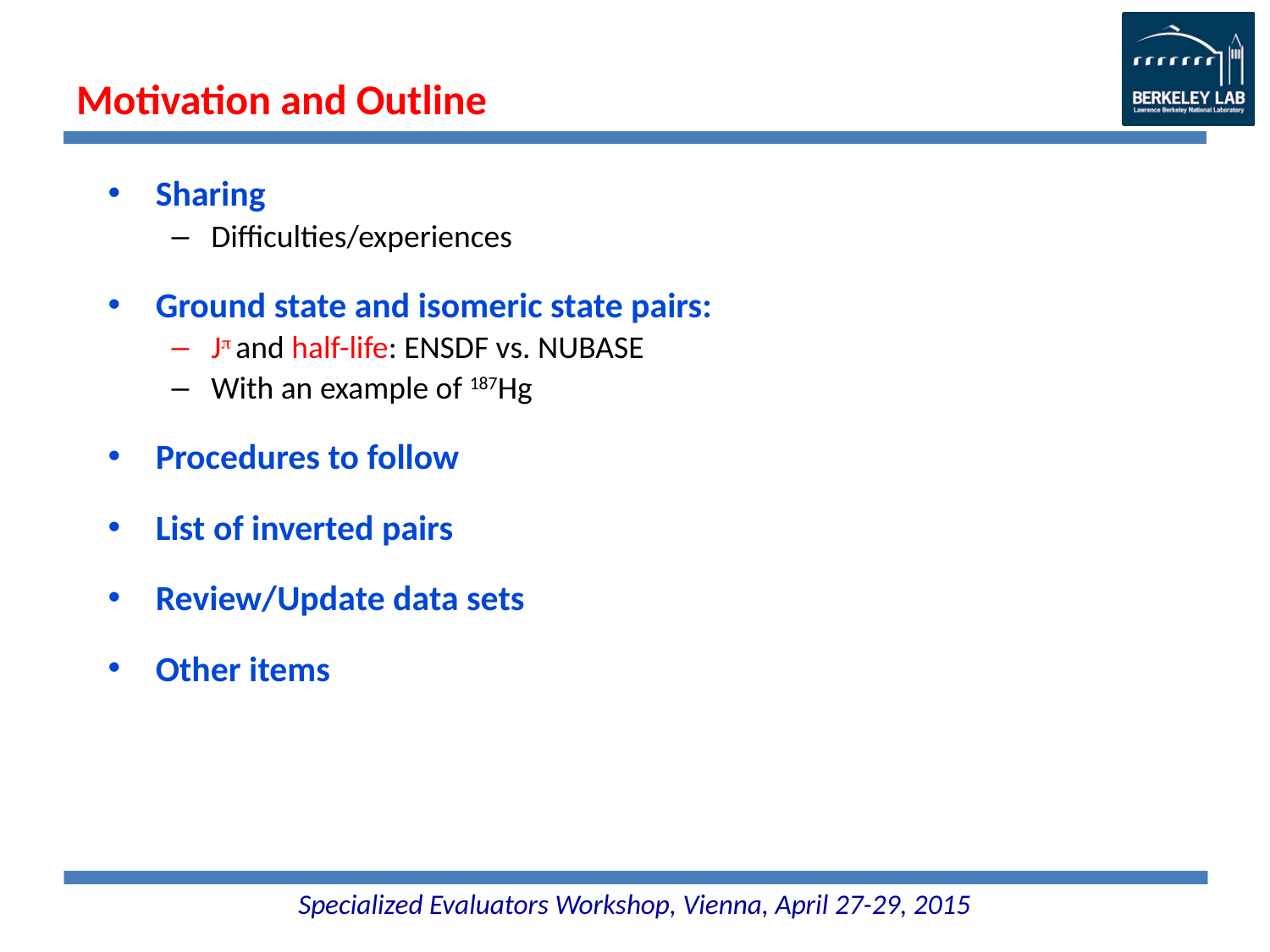

# Motivation and Outline
Sharing
Difficulties/experiences
Ground state and isomeric state pairs:
Jπ and half-life: ENSDF vs. NUBASE
With an example of 187Hg
Procedures to follow
List of inverted pairs
Review/Update data sets
Other items
Specialized Evaluators Workshop, Vienna, April 27-29, 2015